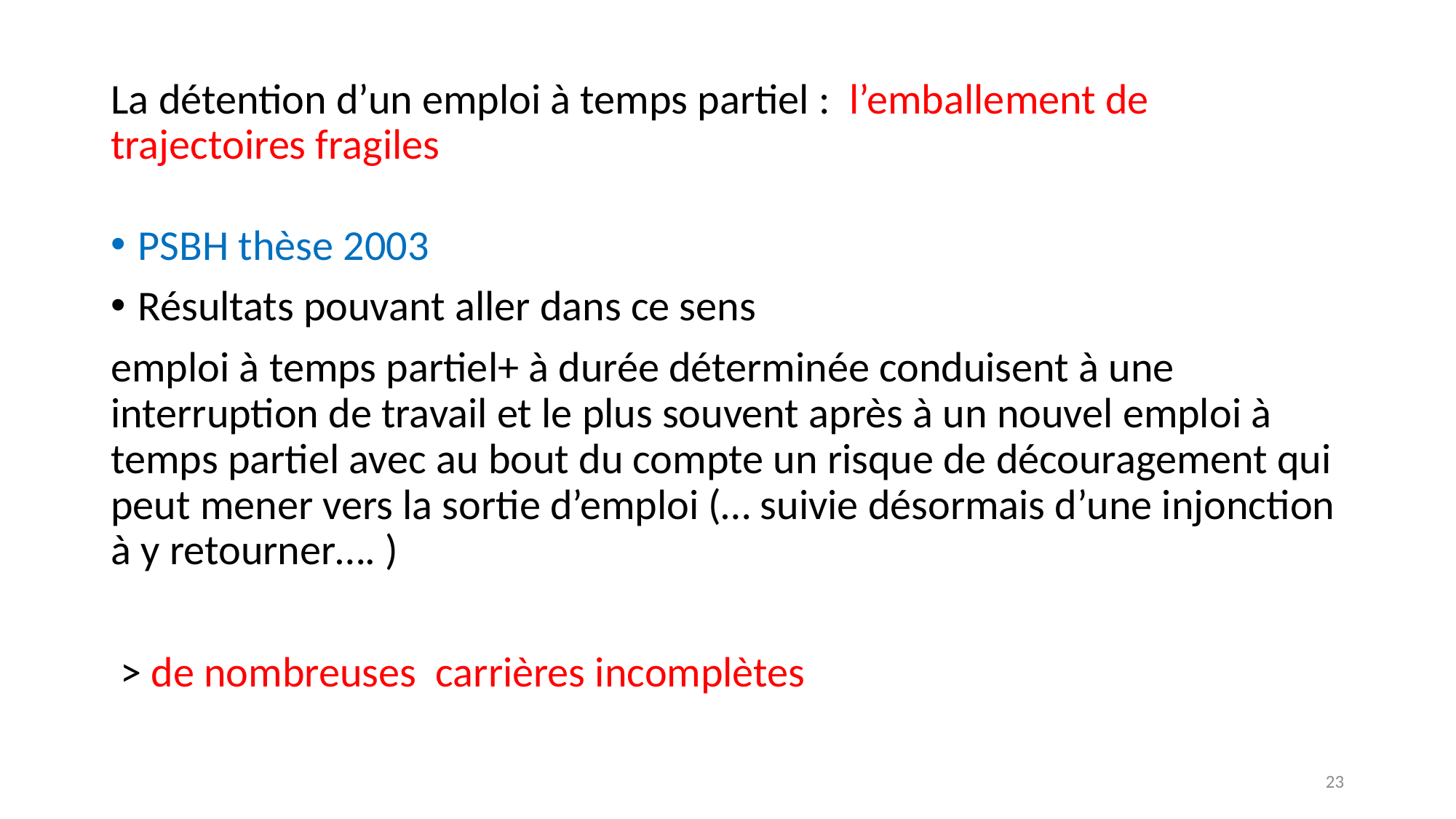

# La détention d’un emploi à temps partiel :  l’emballement de trajectoires fragiles
PSBH thèse 2003
Résultats pouvant aller dans ce sens
emploi à temps partiel+ à durée déterminée conduisent à une interruption de travail et le plus souvent après à un nouvel emploi à temps partiel avec au bout du compte un risque de découragement qui peut mener vers la sortie d’emploi (… suivie désormais d’une injonction à y retourner…. )

 > de nombreuses  carrières incomplètes

23